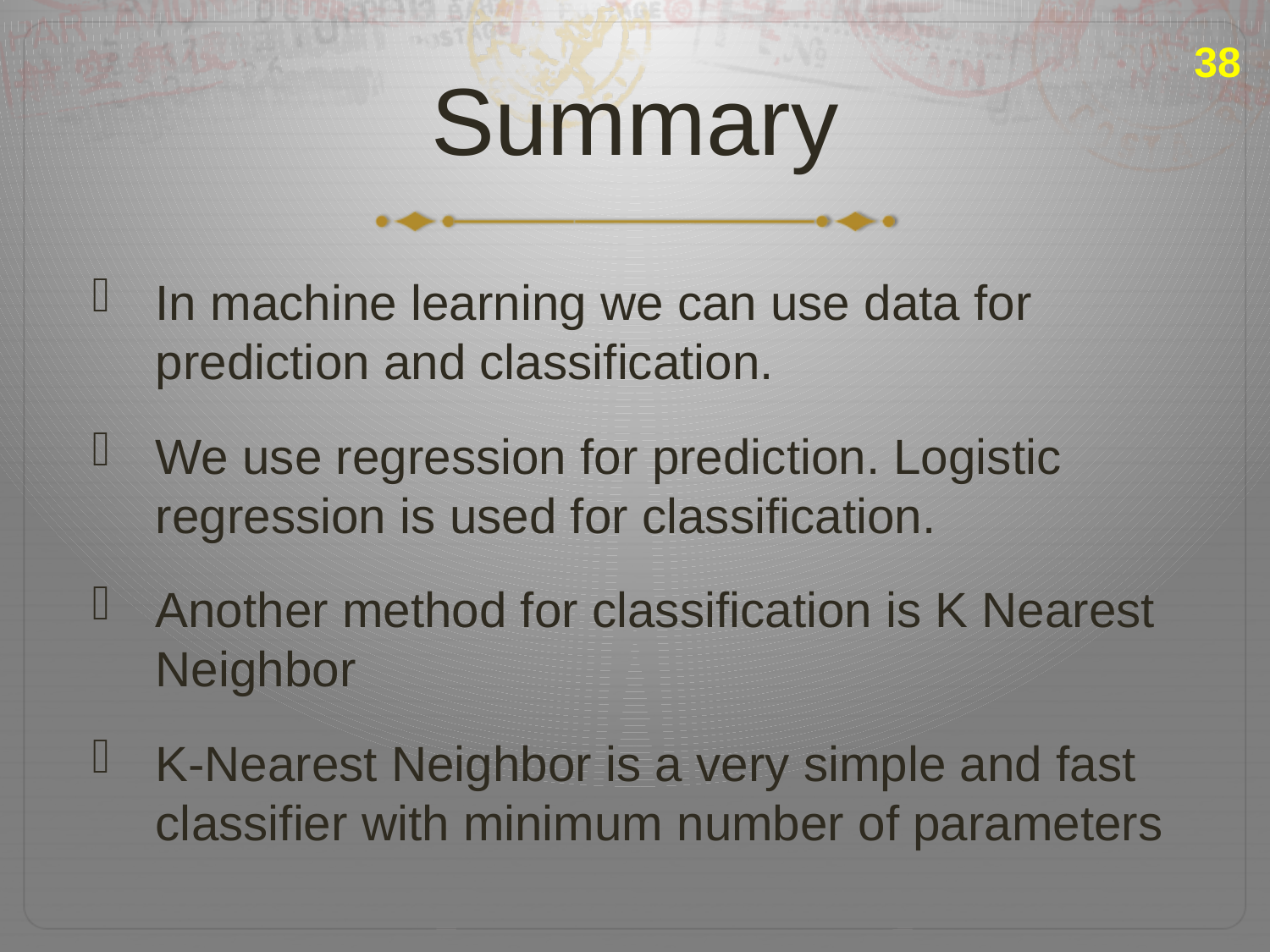

38
# Summary
In machine learning we can use data for prediction and classification.
We use regression for prediction. Logistic regression is used for classification.
Another method for classification is K Nearest Neighbor
K-Nearest Neighbor is a very simple and fast classifier with minimum number of parameters